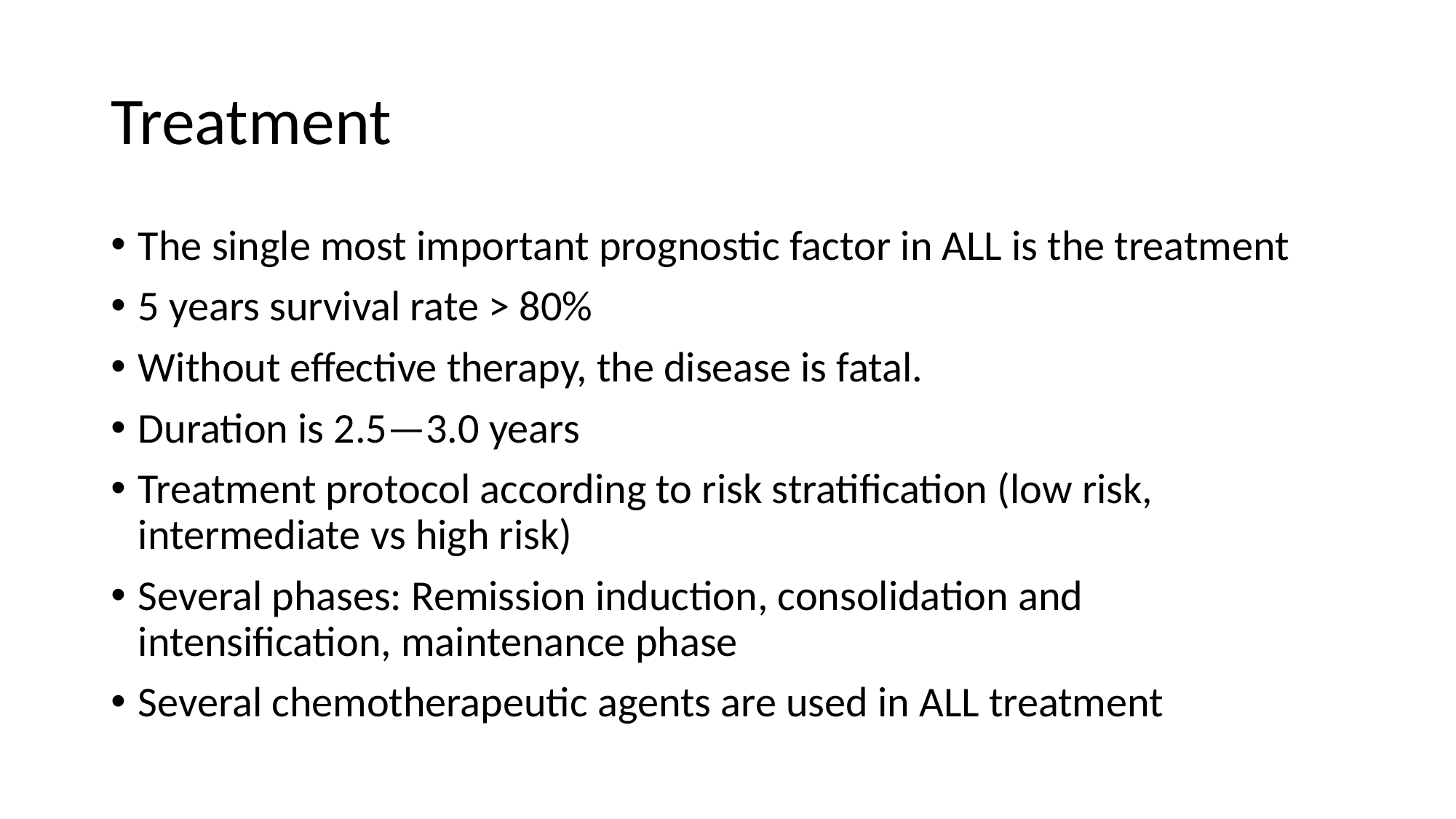

# Treatment
The single most important prognostic factor in ALL is the treatment
5 years survival rate > 80%
Without effective therapy, the disease is fatal.
Duration is 2.5—3.0 years
Treatment protocol according to risk stratification (low risk, intermediate vs high risk)
Several phases: Remission induction, consolidation and intensification, maintenance phase
Several chemotherapeutic agents are used in ALL treatment